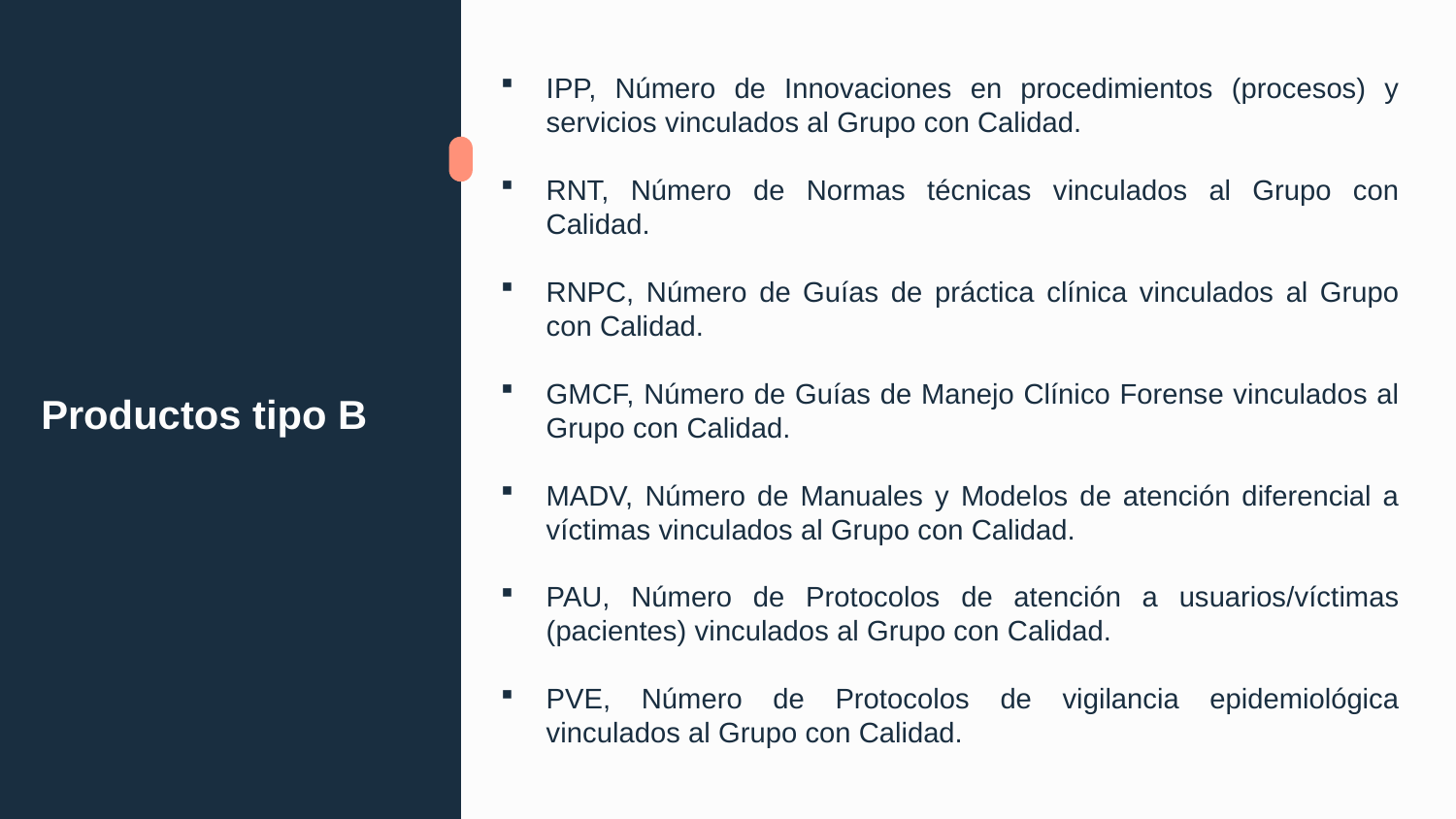

IPP, Número de Innovaciones en procedimientos (procesos) y servicios vinculados al Grupo con Calidad.

RNT, Número de Normas técnicas vinculados al Grupo con Calidad.

RNPC, Número de Guías de práctica clínica vinculados al Grupo con Calidad.

GMCF, Número de Guías de Manejo Clínico Forense vinculados al Grupo con Calidad.

MADV, Número de Manuales y Modelos de atención diferencial a víctimas vinculados al Grupo con Calidad.

PAU, Número de Protocolos de atención a usuarios/víctimas (pacientes) vinculados al Grupo con Calidad.

PVE, Número de Protocolos de vigilancia epidemiológica vinculados al Grupo con Calidad.

# Productos tipo B